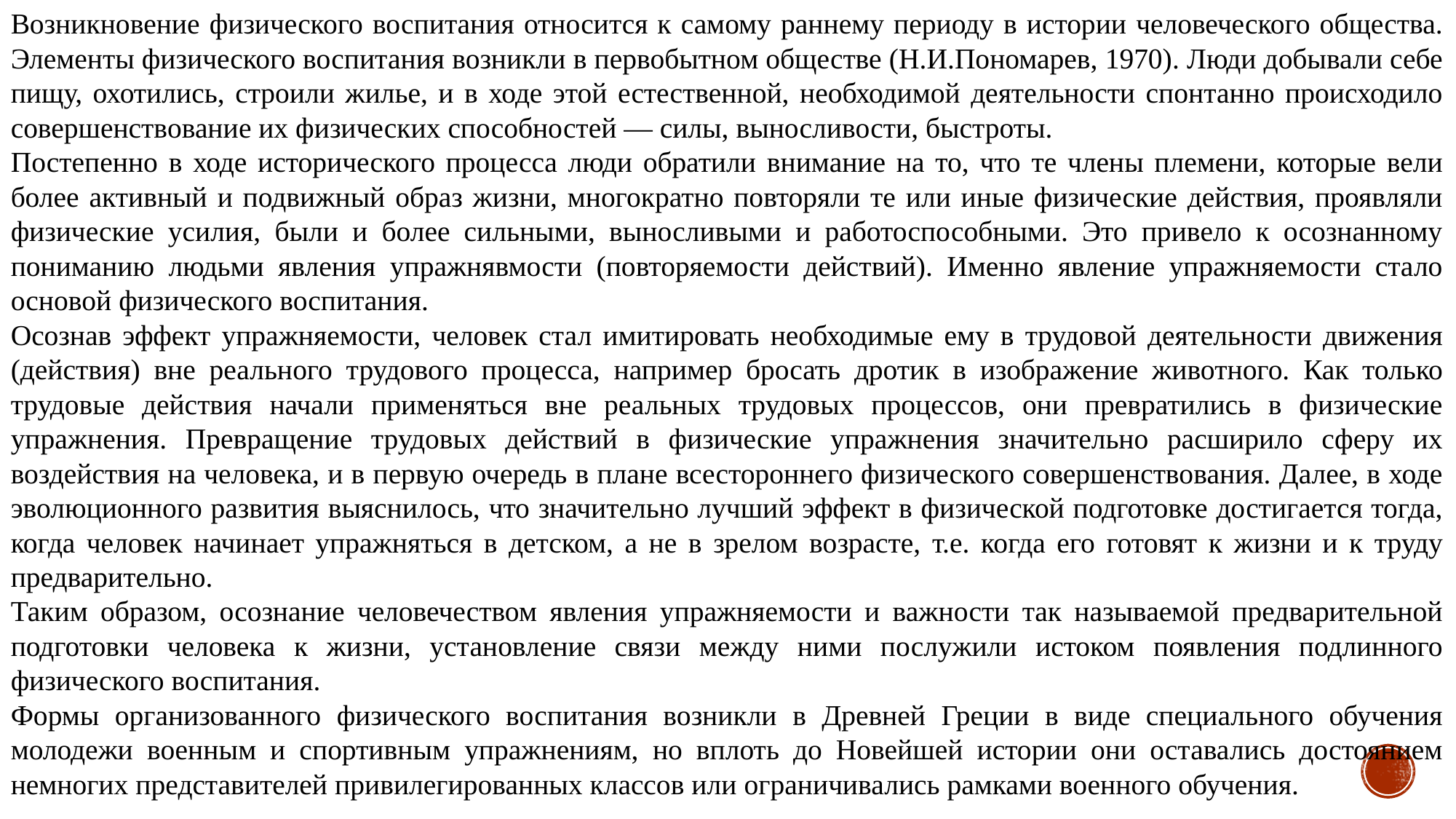

Возникновение физического воспитания относится к самому раннему периоду в истории человеческого общества. Элементы физического воспитания возникли в первобытном обществе (Н.И.Пономарев, 1970). Люди добывали себе пищу, охотились, строили жилье, и в ходе этой естественной, необходимой деятельности спонтанно происходило совершенствование их физических способностей — силы, выносливости, быстроты.
Постепенно в ходе исторического процесса люди обратили внимание на то, что те члены племени, которые вели более активный и подвижный образ жизни, многократно повторяли те или иные физические действия, проявляли физические усилия, были и более сильными, выносливыми и работоспособными. Это привело к осознанному пониманию людьми явления упражнявмости (повторяемости действий). Именно явление упражняемости стало основой физического воспитания.
Осознав эффект упражняемости, человек стал имитировать необходимые ему в трудовой деятельности движения (действия) вне реального трудового процесса, например бросать дротик в изображение животного. Как только трудовые действия начали применяться вне реальных трудовых процессов, они превратились в физические упражнения. Превращение трудовых действий в физические упражнения значительно расширило сферу их воздействия на человека, и в первую очередь в плане всестороннего физического совершенствования. Далее, в ходе эволюционного развития выяснилось, что значительно лучший эффект в физической подготовке достигается тогда, когда человек начинает упражняться в детском, а не в зрелом возрасте, т.е. когда его готовят к жизни и к труду предварительно.
Таким образом, осознание человечеством явления упражняемости и важности так называемой предварительной подготовки человека к жизни, установление связи между ними послужили истоком появления подлинного физического воспитания.
Формы организованного физического воспитания возникли в Древней Греции в виде специального обучения молодежи военным и спортивным упражнениям, но вплоть до Новейшей истории они оставались достоянием немногих представителей привилегированных классов или ограничивались рамками военного обучения.